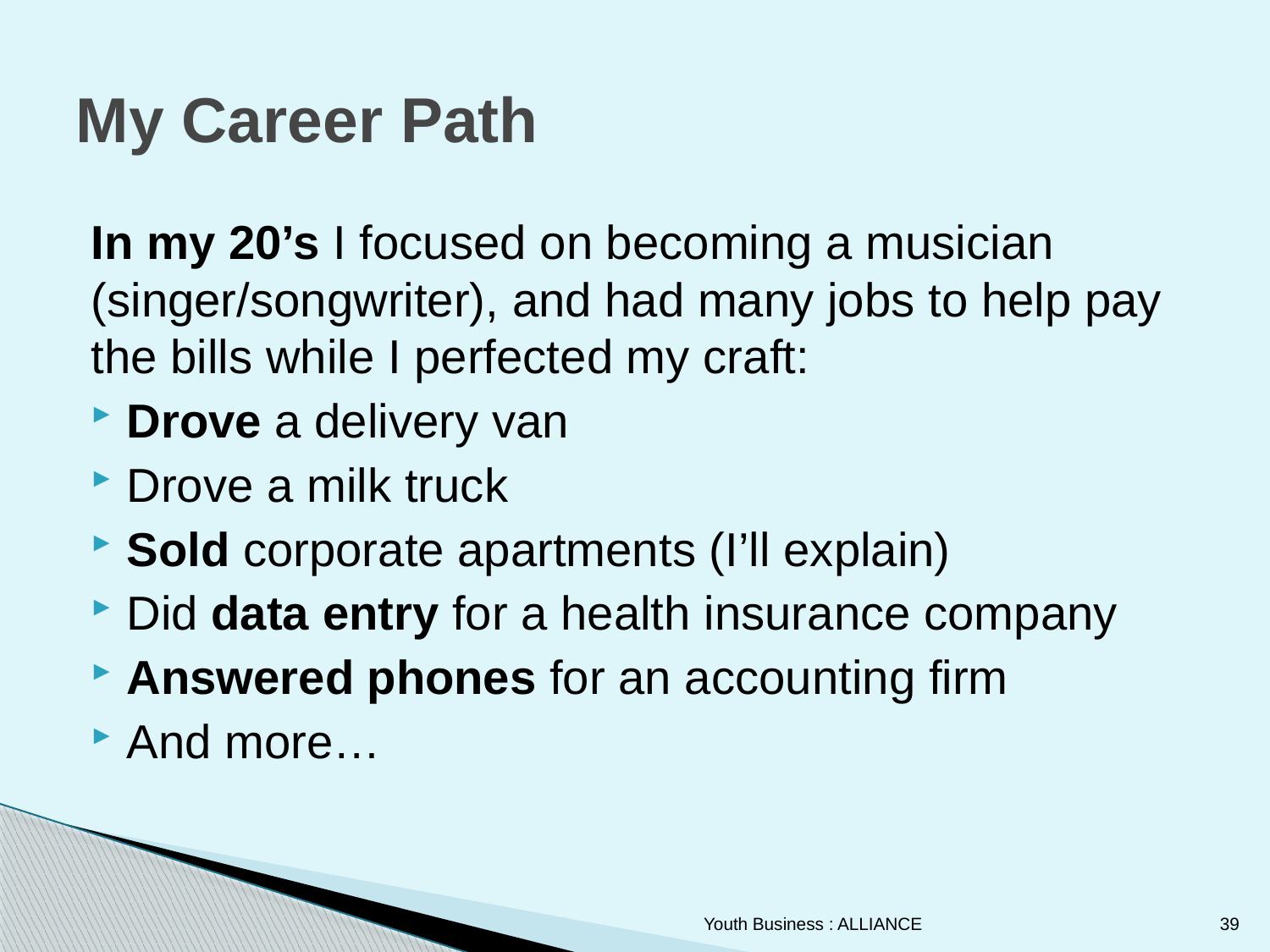

# My Career Path
In my 20’s I focused on becoming a musician (singer/songwriter), and had many jobs to help pay the bills while I perfected my craft:
Drove a delivery van
Drove a milk truck
Sold corporate apartments (I’ll explain)
Did data entry for a health insurance company
Answered phones for an accounting firm
And more…
Youth Business : ALLIANCE
39